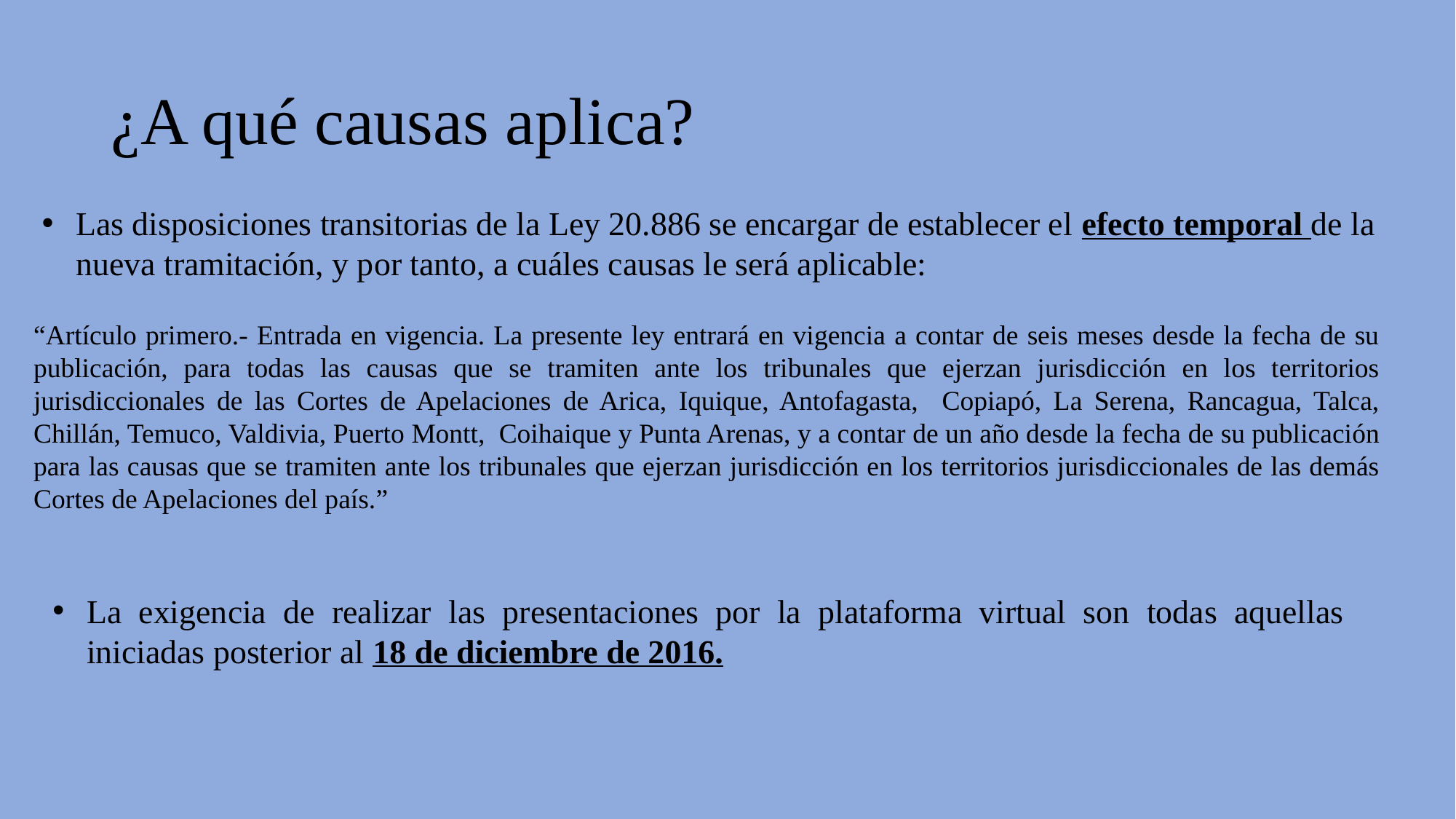

# ¿A qué causas aplica?
Las disposiciones transitorias de la Ley 20.886 se encargar de establecer el efecto temporal de la nueva tramitación, y por tanto, a cuáles causas le será aplicable:
“Artículo primero.- Entrada en vigencia. La presente ley entrará en vigencia a contar de seis meses desde la fecha de su publicación, para todas las causas que se tramiten ante los tribunales que ejerzan jurisdicción en los territorios jurisdiccionales de las Cortes de Apelaciones de Arica, Iquique, Antofagasta,  Copiapó, La Serena, Rancagua, Talca, Chillán, Temuco, Valdivia, Puerto Montt,  Coihaique y Punta Arenas, y a contar de un año desde la fecha de su publicación para las causas que se tramiten ante los tribunales que ejerzan jurisdicción en los territorios jurisdiccionales de las demás Cortes de Apelaciones del país.”

La exigencia de realizar las presentaciones por la plataforma virtual son todas aquellas iniciadas posterior al 18 de diciembre de 2016.